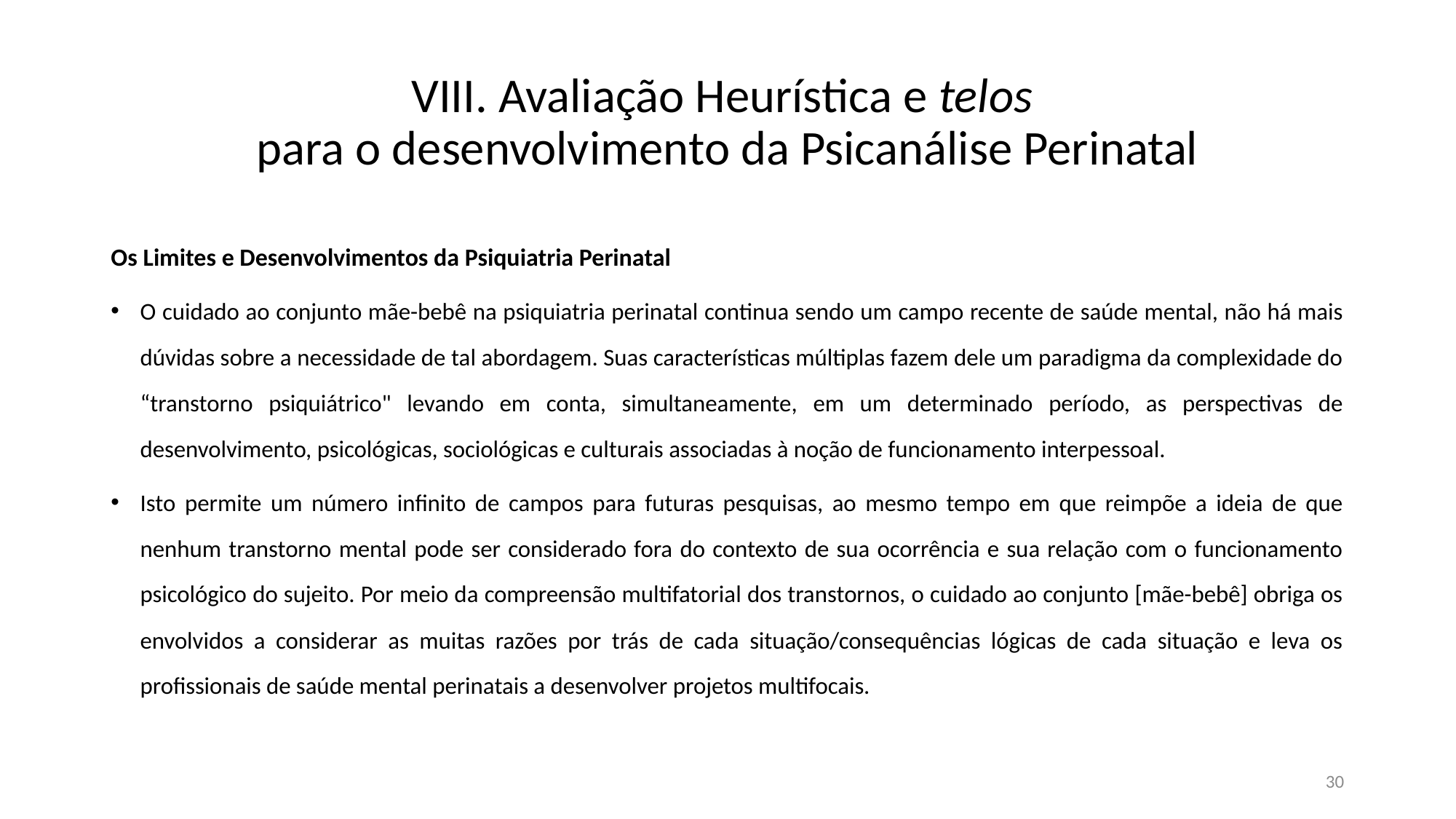

# VIII. Avaliação Heurística e telos para o desenvolvimento da Psicanálise Perinatal
Os Limites e Desenvolvimentos da Psiquiatria Perinatal
O cuidado ao conjunto mãe-bebê na psiquiatria perinatal continua sendo um campo recente de saúde mental, não há mais dúvidas sobre a necessidade de tal abordagem. Suas características múltiplas fazem dele um paradigma da complexidade do “transtorno psiquiátrico" levando em conta, simultaneamente, em um determinado período, as perspectivas de desenvolvimento, psicológicas, sociológicas e culturais associadas à noção de funcionamento interpessoal.
Isto permite um número infinito de campos para futuras pesquisas, ao mesmo tempo em que reimpõe a ideia de que nenhum transtorno mental pode ser considerado fora do contexto de sua ocorrência e sua relação com o funcionamento psicológico do sujeito. Por meio da compreensão multifatorial dos transtornos, o cuidado ao conjunto [mãe-bebê] obriga os envolvidos a considerar as muitas razões por trás de cada situação/consequências lógicas de cada situação e leva os profissionais de saúde mental perinatais a desenvolver projetos multifocais.

30